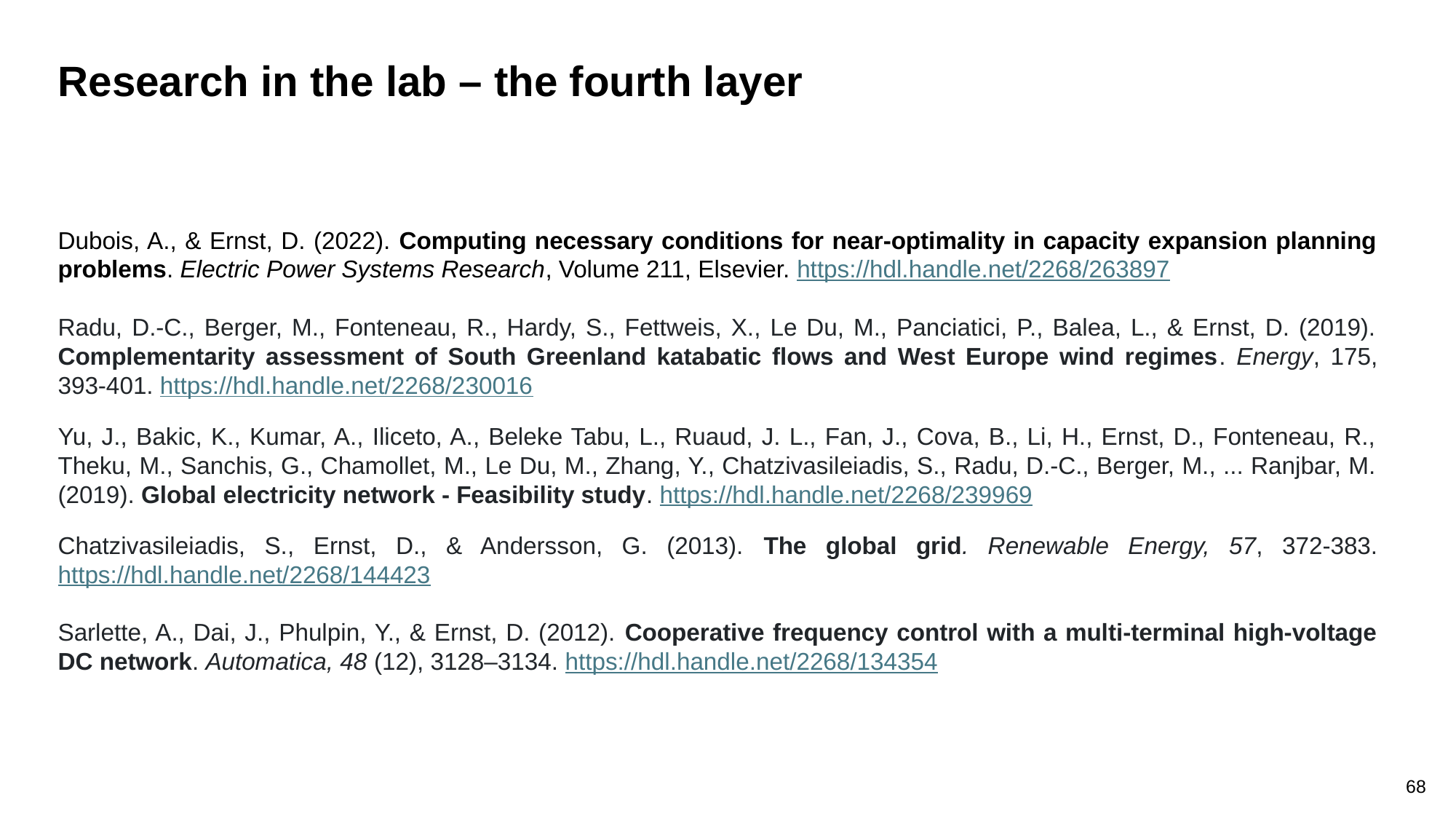

Research in the lab – the fourth layer
Dubois, A., & Ernst, D. (2022). Computing necessary conditions for near-optimality in capacity expansion planning problems. Electric Power Systems Research, Volume 211, Elsevier. https://hdl.handle.net/2268/263897

Radu, D.-C., Berger, M., Fonteneau, R., Hardy, S., Fettweis, X., Le Du, M., Panciatici, P., Balea, L., & Ernst, D. (2019). Complementarity assessment of South Greenland katabatic flows and West Europe wind regimes. Energy, 175, 393-401. https://hdl.handle.net/2268/230016

Yu, J., Bakic, K., Kumar, A., Iliceto, A., Beleke Tabu, L., Ruaud, J. L., Fan, J., Cova, B., Li, H., Ernst, D., Fonteneau, R., Theku, M., Sanchis, G., Chamollet, M., Le Du, M., Zhang, Y., Chatzivasileiadis, S., Radu, D.-C., Berger, M., ... Ranjbar, M. (2019). Global electricity network - Feasibility study. https://hdl.handle.net/2268/239969

Chatzivasileiadis, S., Ernst, D., & Andersson, G. (2013). The global grid. Renewable Energy, 57, 372-383. https://hdl.handle.net/2268/144423

Sarlette, A., Dai, J., Phulpin, Y., & Ernst, D. (2012). Cooperative frequency control with a multi-terminal high-voltage DC network. Automatica, 48 (12), 3128–3134. https://hdl.handle.net/2268/134354
68